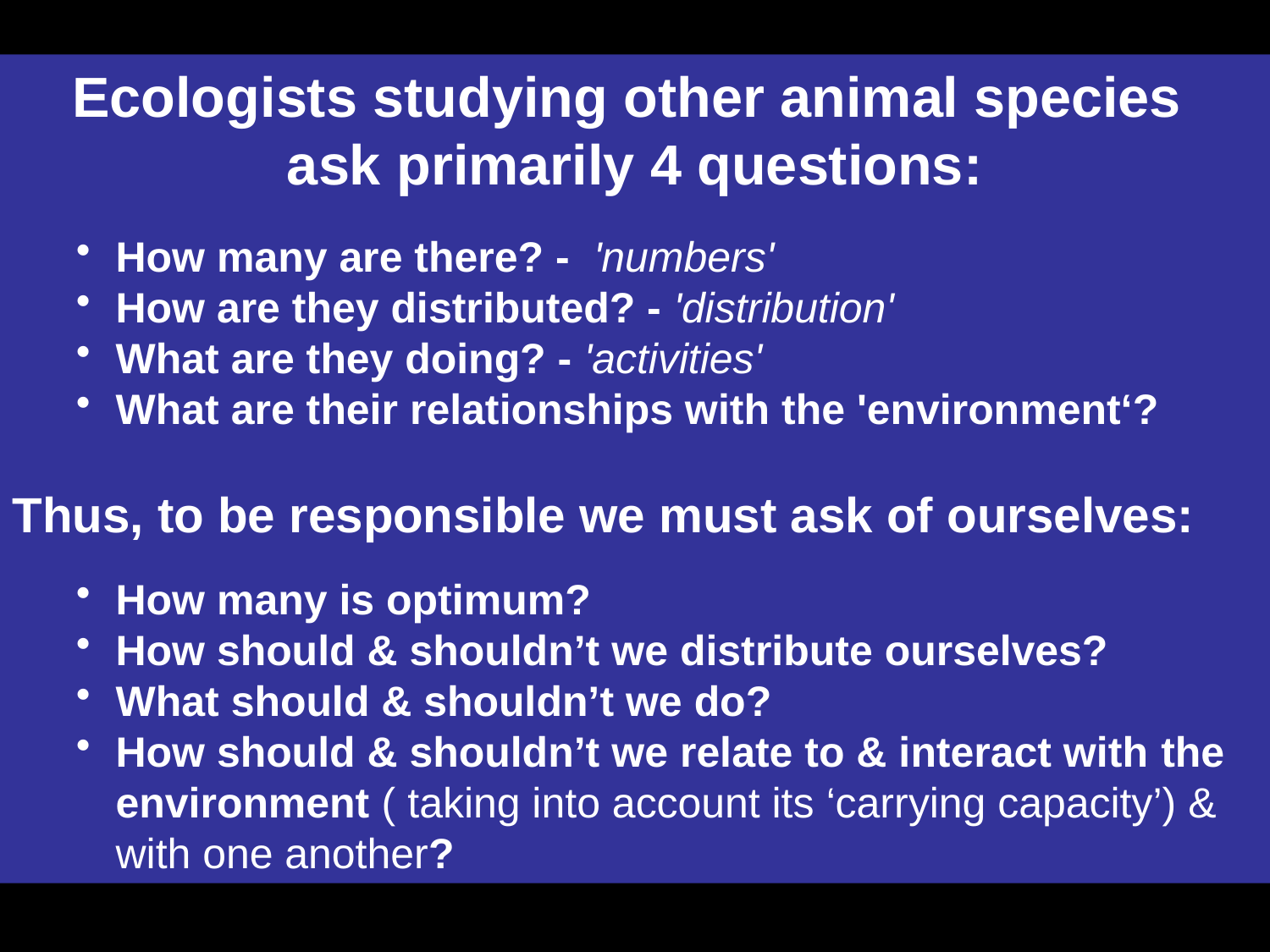

Ecologists studying other animal species
ask primarily 4 questions:

How many are there? -  'numbers'
How are they distributed? - 'distribution'
What are they doing? - 'activities'
What are their relationships with the 'environment‘?

Thus, to be responsible we must ask of ourselves:

How many is optimum?
How should & shouldn’t we distribute ourselves?
What should & shouldn’t we do?
How should & shouldn’t we relate to & interact with the environment ( taking into account its ‘carrying capacity’) & with one another?